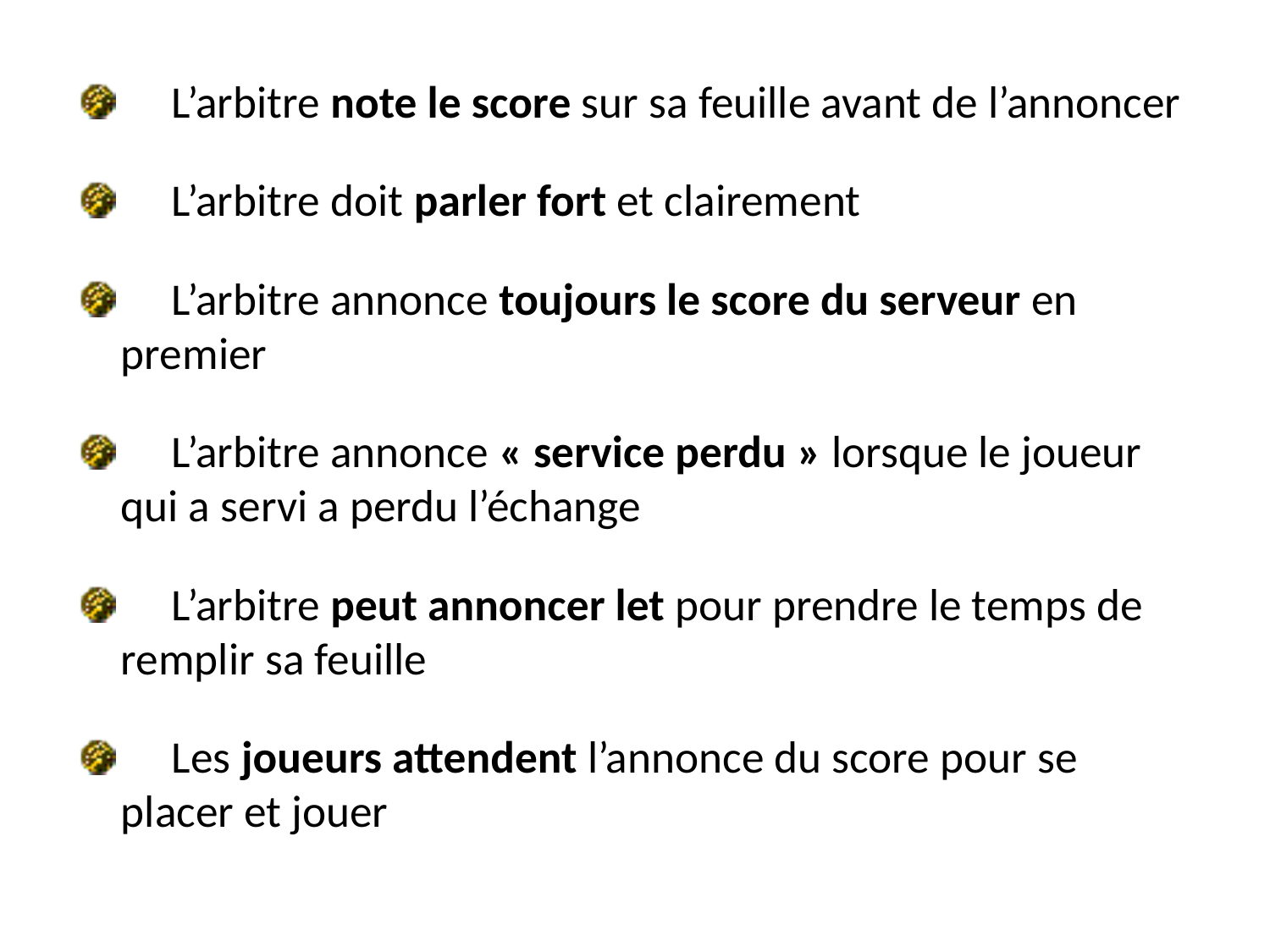

#
	L’arbitre note le score sur sa feuille avant de l’annoncer

	L’arbitre doit parler fort et clairement

	L’arbitre annonce toujours le score du serveur en premier

	L’arbitre annonce « service perdu » lorsque le joueur qui a servi a perdu l’échange

	L’arbitre peut annoncer let pour prendre le temps de remplir sa feuille

	Les joueurs attendent l’annonce du score pour se placer et jouer